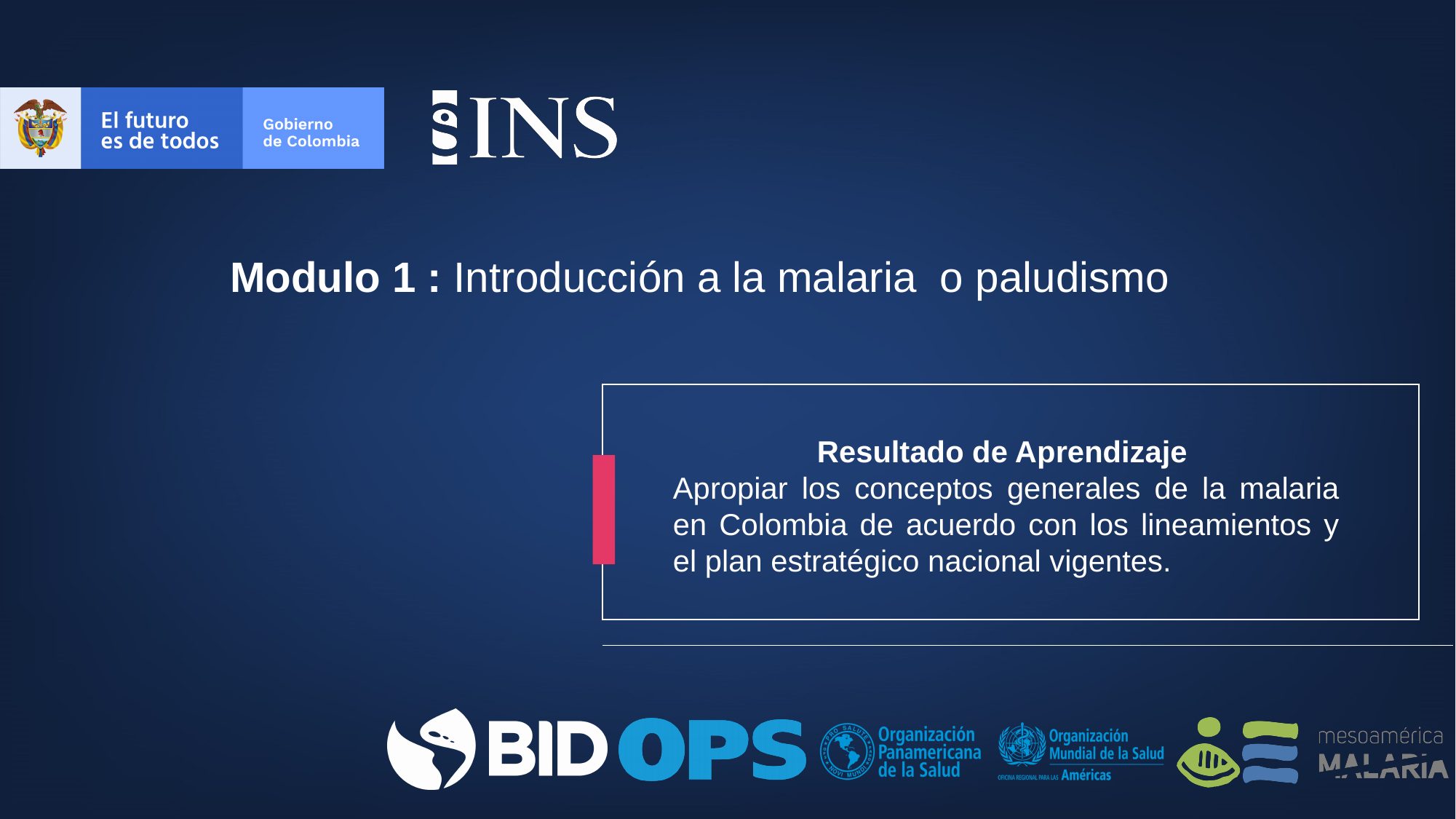

Modulo 1 : Introducción a la malaria  o paludismo
Resultado de Aprendizaje
Apropiar los conceptos generales de la malaria en Colombia de acuerdo con los lineamientos y el plan estratégico nacional vigentes.